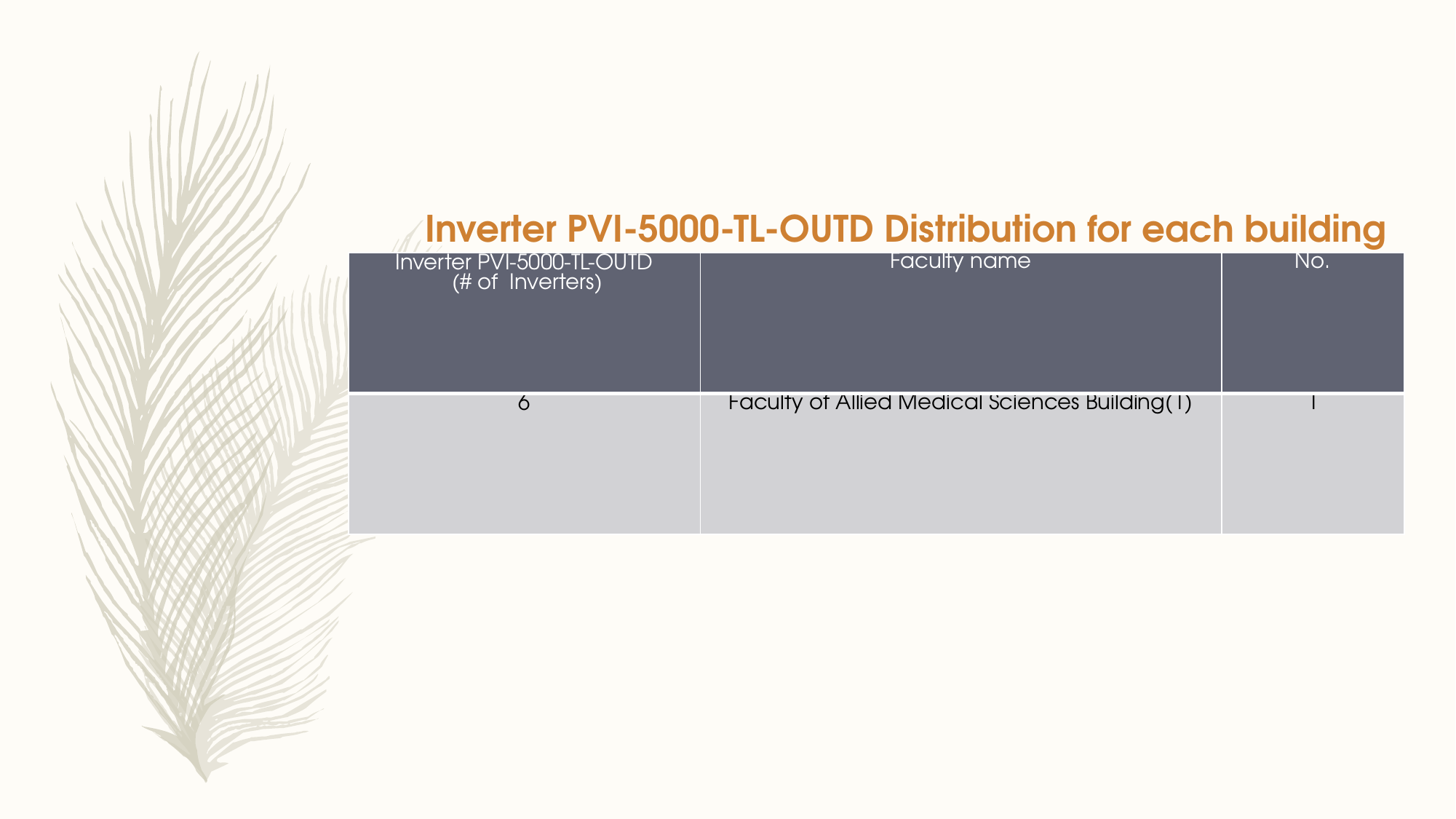

# Inverter PVI-5000-TL-OUTD Distribution for each building
| Inverter PVI-5000-TL-OUTD (# of Inverters) | Faculty name | No. |
| --- | --- | --- |
| 6 | Faculty of Allied Medical Sciences Building(1) | 1 |